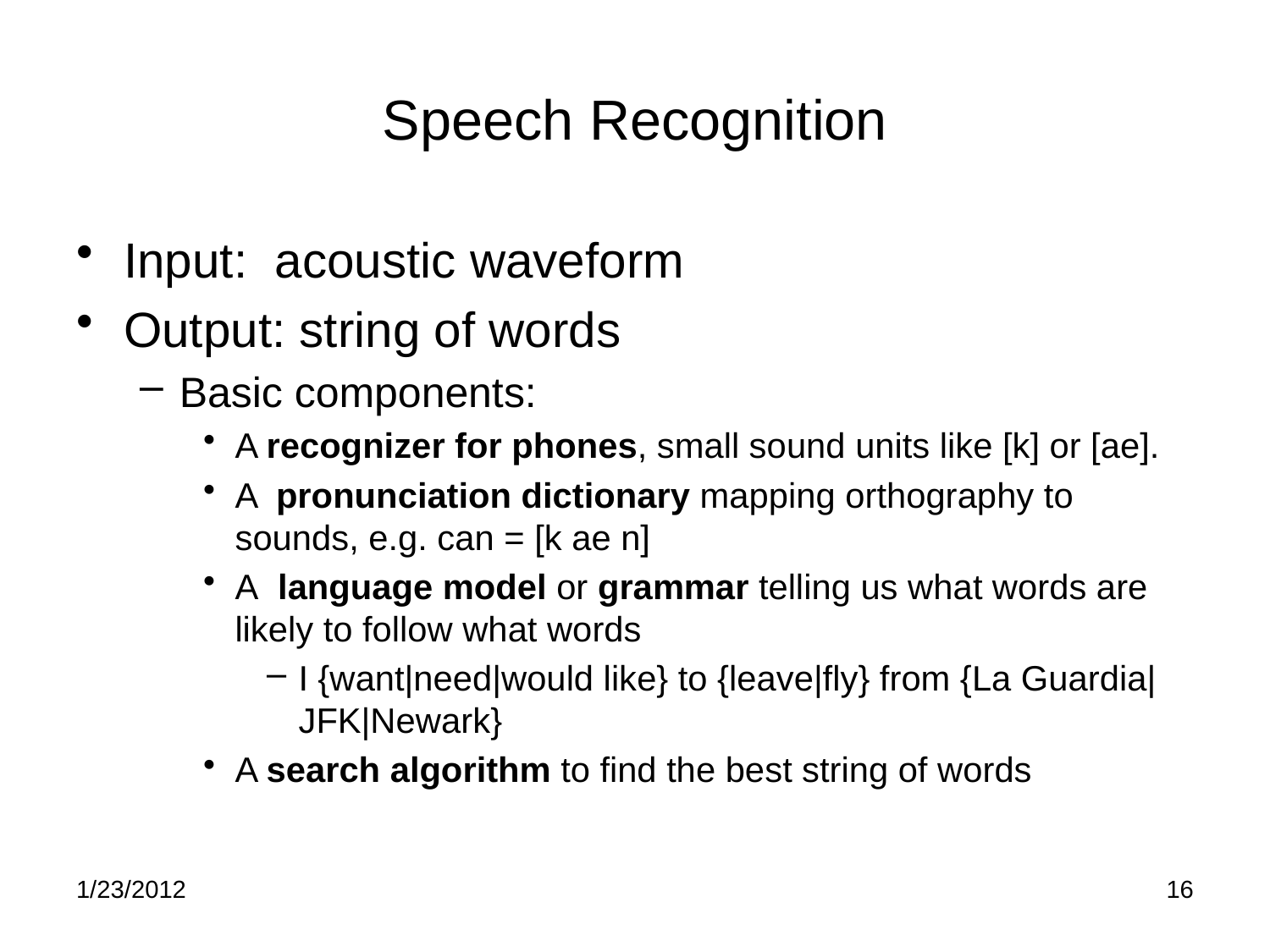

# Speech Recognition
Input:  acoustic waveform
Output: string of words
Basic components:
A recognizer for phones, small sound units like [k] or [ae].
A  pronunciation dictionary mapping orthography to sounds, e.g. can = [k ae n]
A  language model or grammar telling us what words are likely to follow what words
I {want|need|would like} to {leave|fly} from {La Guardia|JFK|Newark}
A search algorithm to find the best string of words
1/23/2012
16